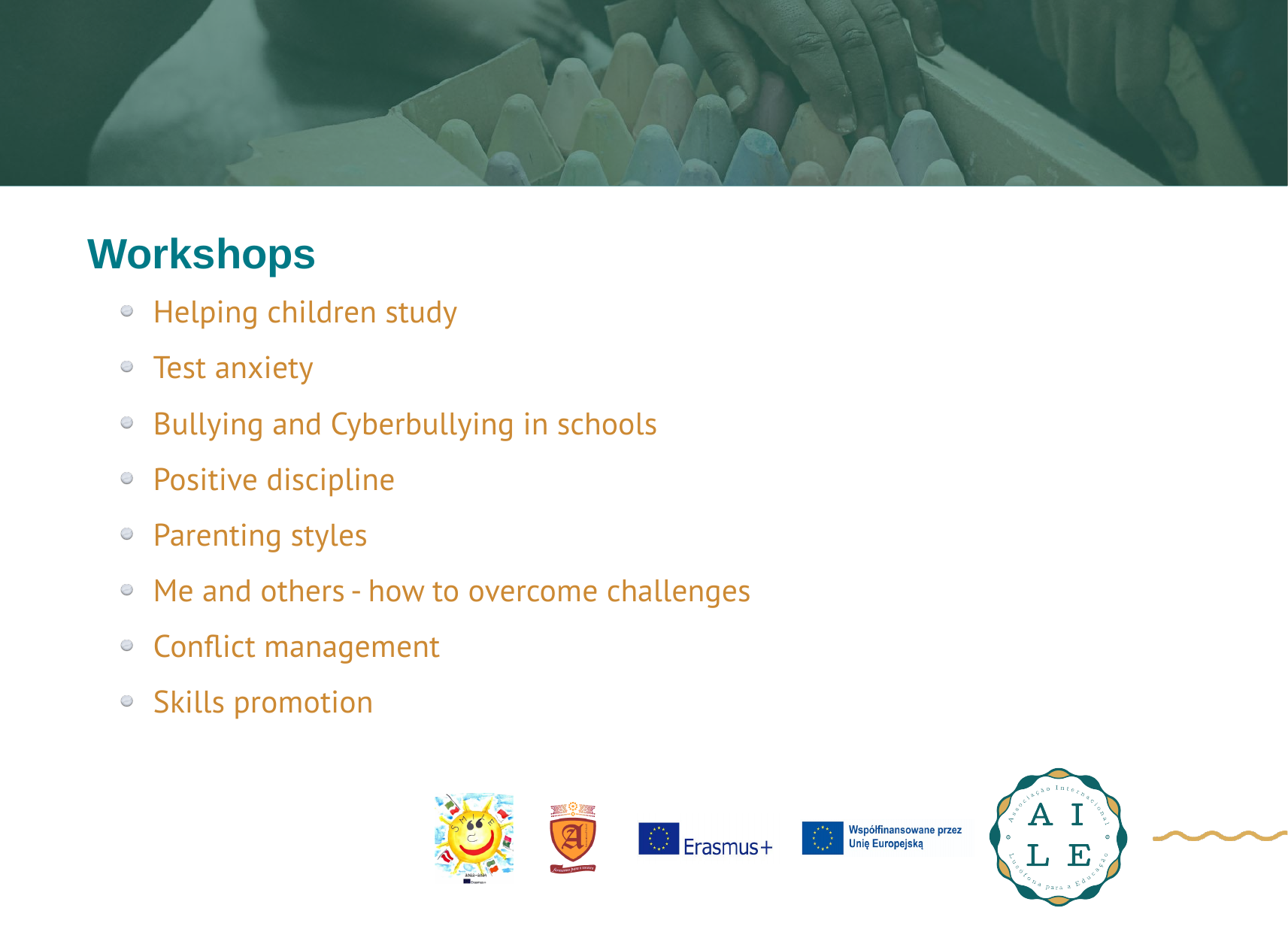

Workshops
 Helping children study
 Test anxiety
 Bullying and Cyberbullying in schools
 Positive discipline
 Parenting styles
 Me and others - how to overcome challenges
 Conflict management
 Skills promotion